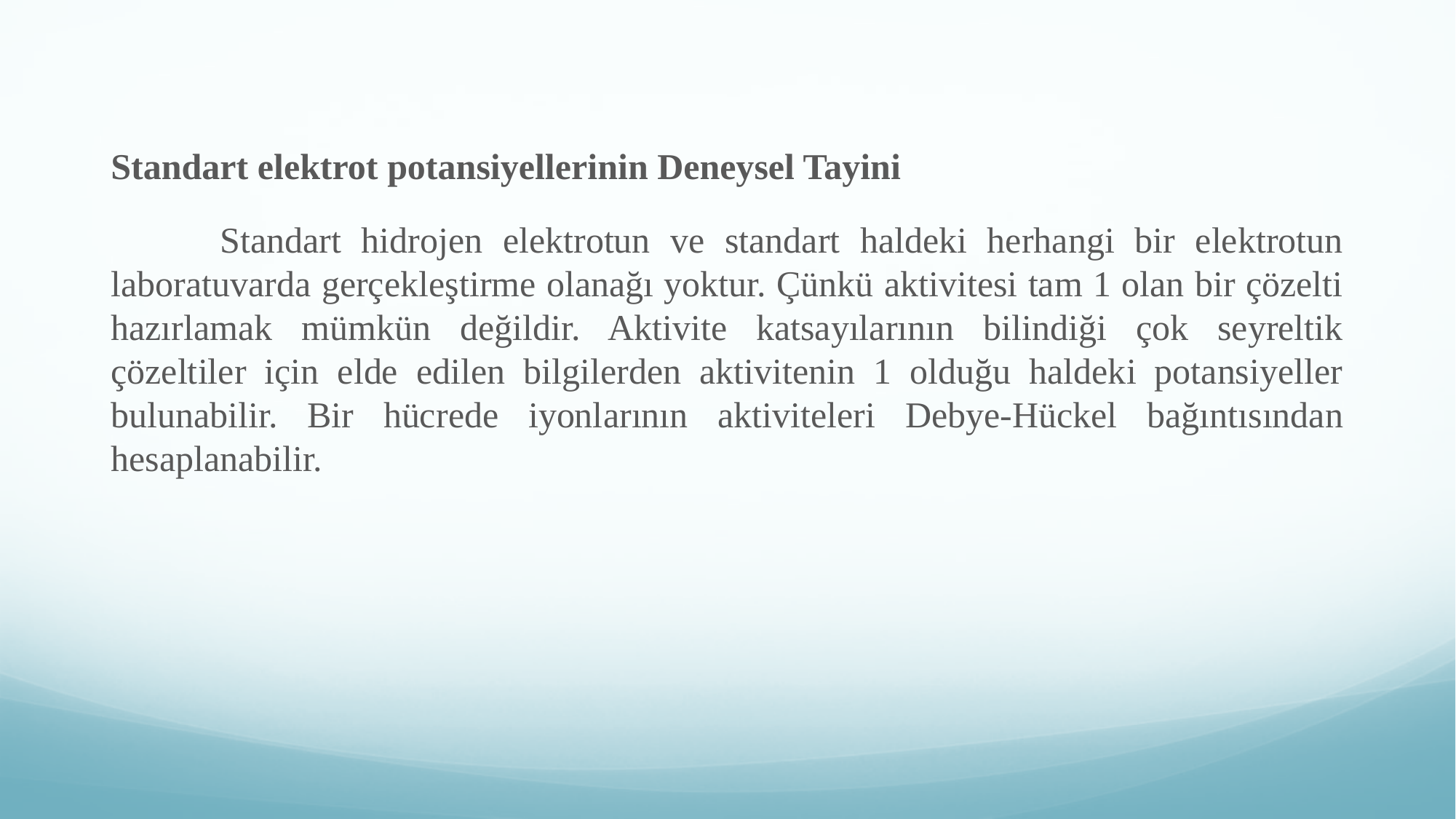

Standart elektrot potansiyellerinin Deneysel Tayini
	Standart hidrojen elektrotun ve standart haldeki herhangi bir elektrotun laboratuvarda gerçekleştirme olanağı yoktur. Çünkü aktivitesi tam 1 olan bir çözelti hazırlamak mümkün değildir. Aktivite katsayılarının bilindiği çok seyreltik çözeltiler için elde edilen bilgilerden aktivitenin 1 olduğu haldeki potansiyeller bulunabilir. Bir hücrede iyonlarının aktiviteleri Debye-Hückel bağıntısından hesaplanabilir.